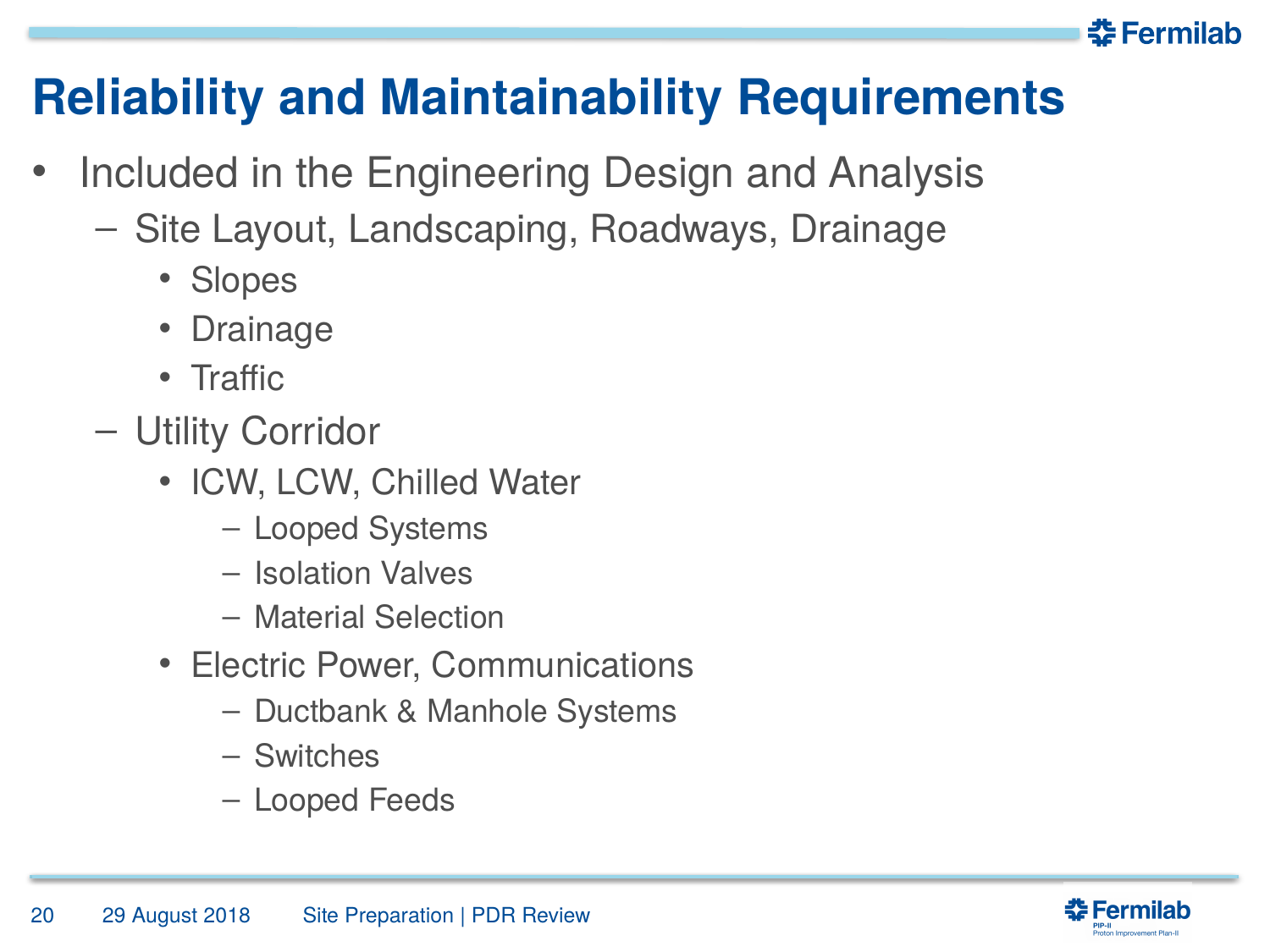

# Reliability and Maintainability Requirements
Included in the Engineering Design and Analysis
Site Layout, Landscaping, Roadways, Drainage
Slopes
Drainage
Traffic
Utility Corridor
ICW, LCW, Chilled Water
Looped Systems
Isolation Valves
Material Selection
Electric Power, Communications
Ductbank & Manhole Systems
Switches
Looped Feeds
20
29 August 2018
Site Preparation | PDR Review